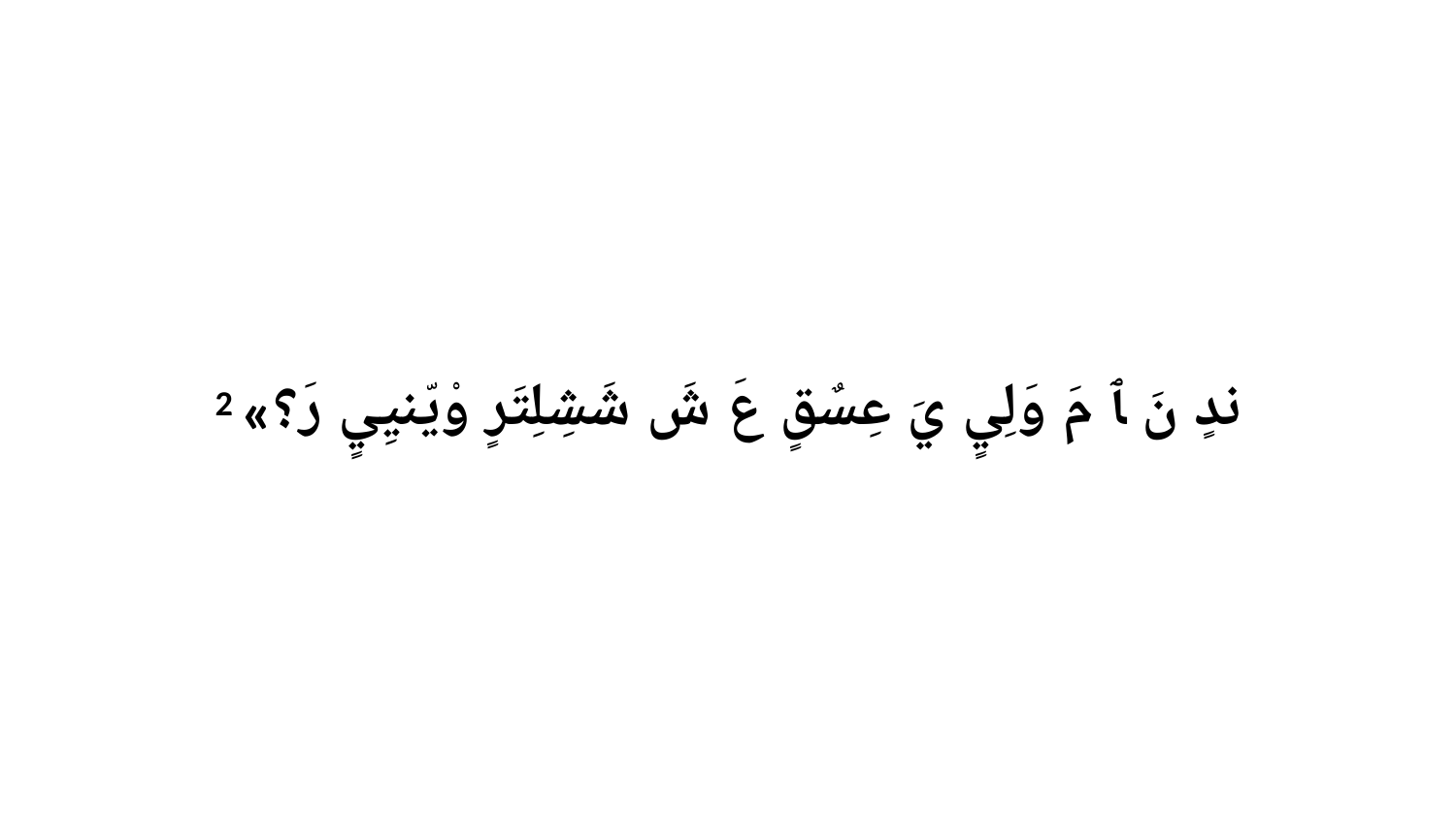

2 «ندٍ نَ ﭑ مَ وَلِيٍ يَ عِسٌقٍ عَ شَ شَشِلِتَرٍ وْيّنيِيٍ رَ؟